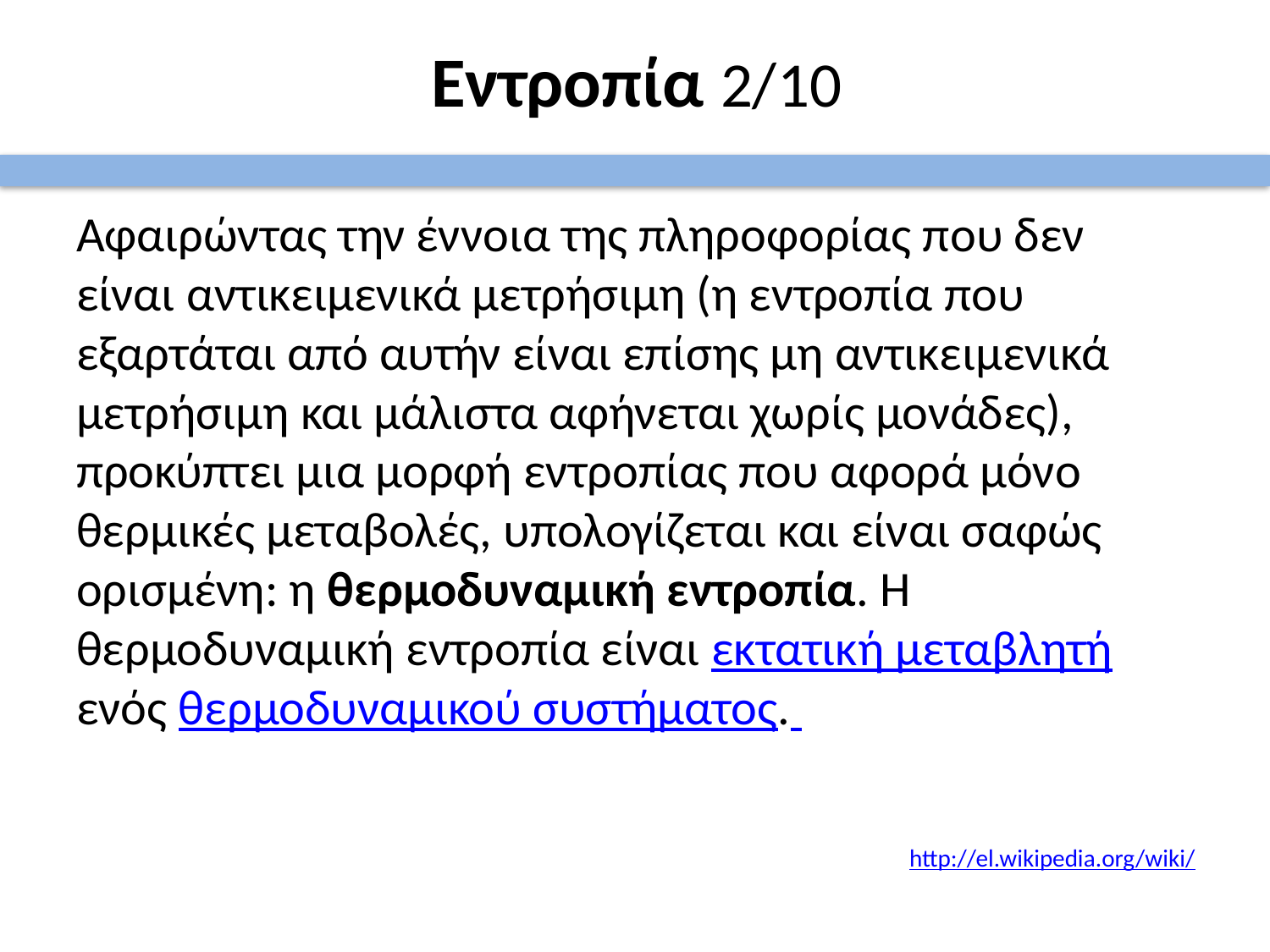

# Εντροπία 2/10
Αφαιρώντας την έννοια της πληροφορίας που δεν είναι αντικειμενικά μετρήσιμη (η εντροπία που εξαρτάται από αυτήν είναι επίσης μη αντικειμενικά μετρήσιμη και μάλιστα αφήνεται χωρίς μονάδες), προκύπτει μια μορφή εντροπίας που αφορά μόνο θερμικές μεταβολές, υπολογίζεται και είναι σαφώς ορισμένη: η θερμοδυναμική εντροπία. Η θερμοδυναμική εντροπία είναι εκτατική μεταβλητή ενός θερμοδυναμικού συστήματος.

http://el.wikipedia.org/wiki/